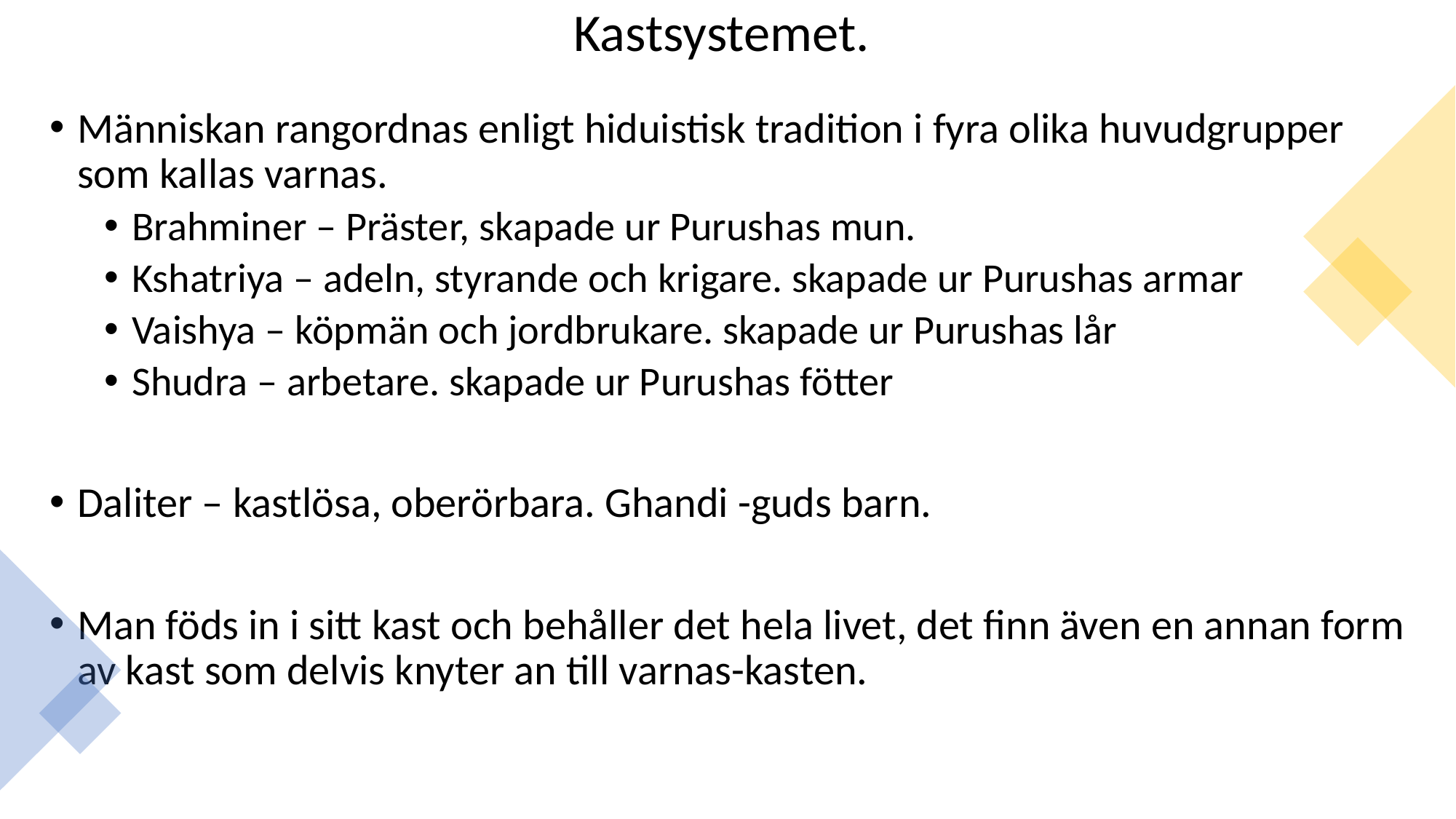

# Kastsystemet.
Människan rangordnas enligt hiduistisk tradition i fyra olika huvudgrupper som kallas varnas.
Brahminer – Präster, skapade ur Purushas mun.
Kshatriya – adeln, styrande och krigare. skapade ur Purushas armar
Vaishya – köpmän och jordbrukare. skapade ur Purushas lår
Shudra – arbetare. skapade ur Purushas fötter

Daliter – kastlösa, oberörbara. Ghandi -guds barn.

Man föds in i sitt kast och behåller det hela livet, det finn även en annan form av kast som delvis knyter an till varnas-kasten.